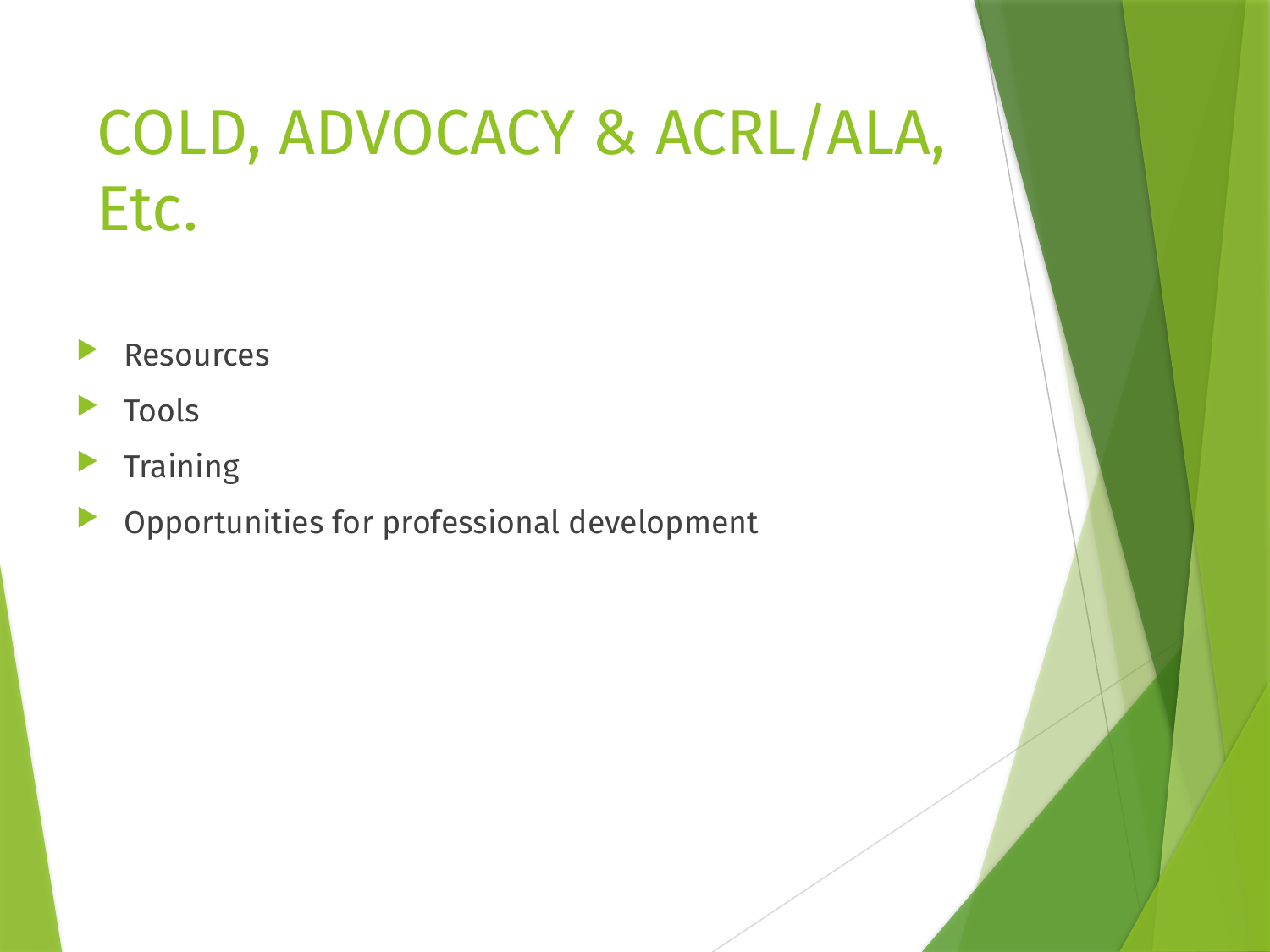

# COLD, ADVOCACY & ACRL/ALA, Etc.
Resources
Tools
Training
Opportunities for professional development